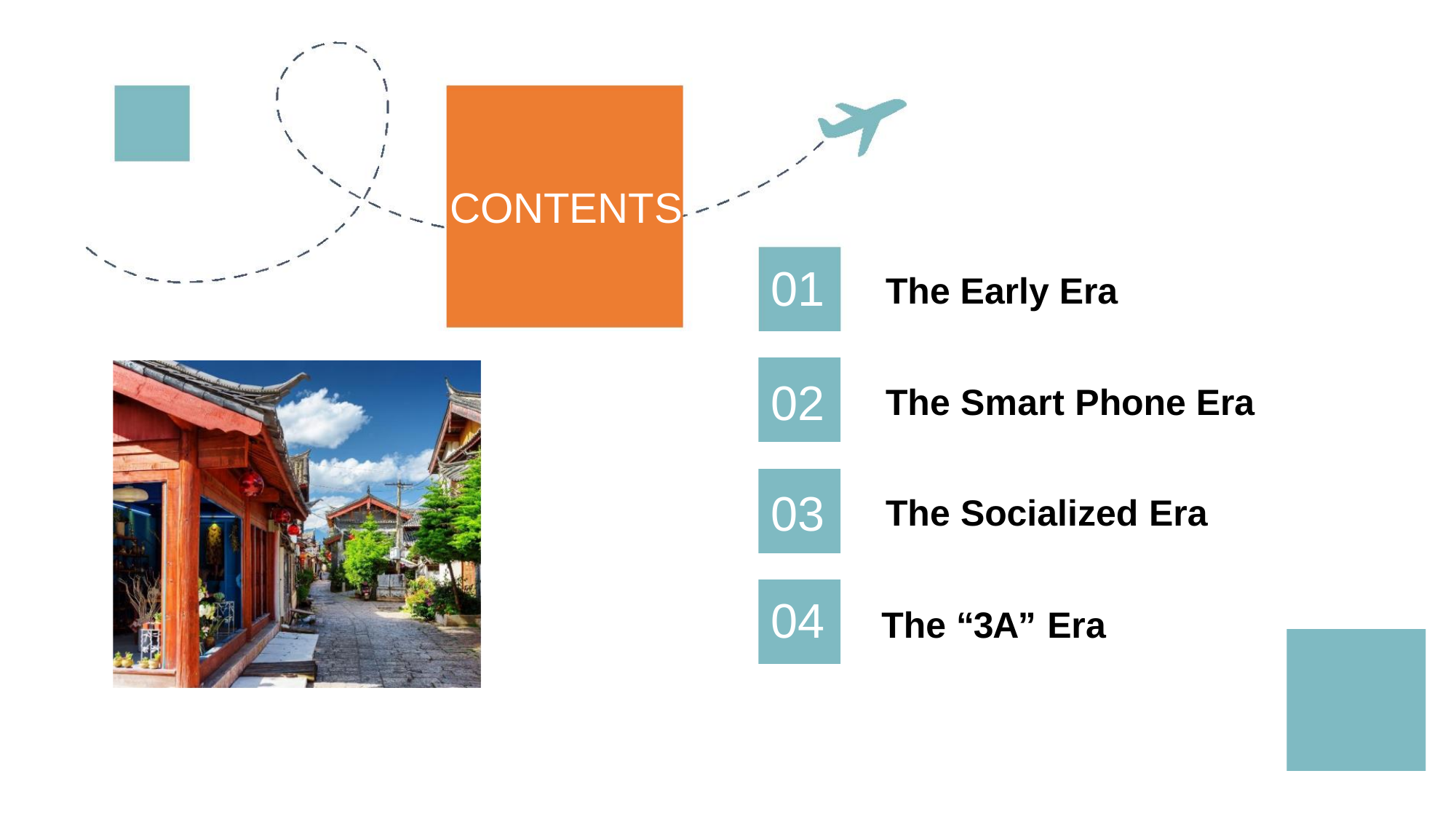

CONTENTS
01
02
03
The Early Era

The Smart Phone Era
The Socialized Era

04 The “3A” Era